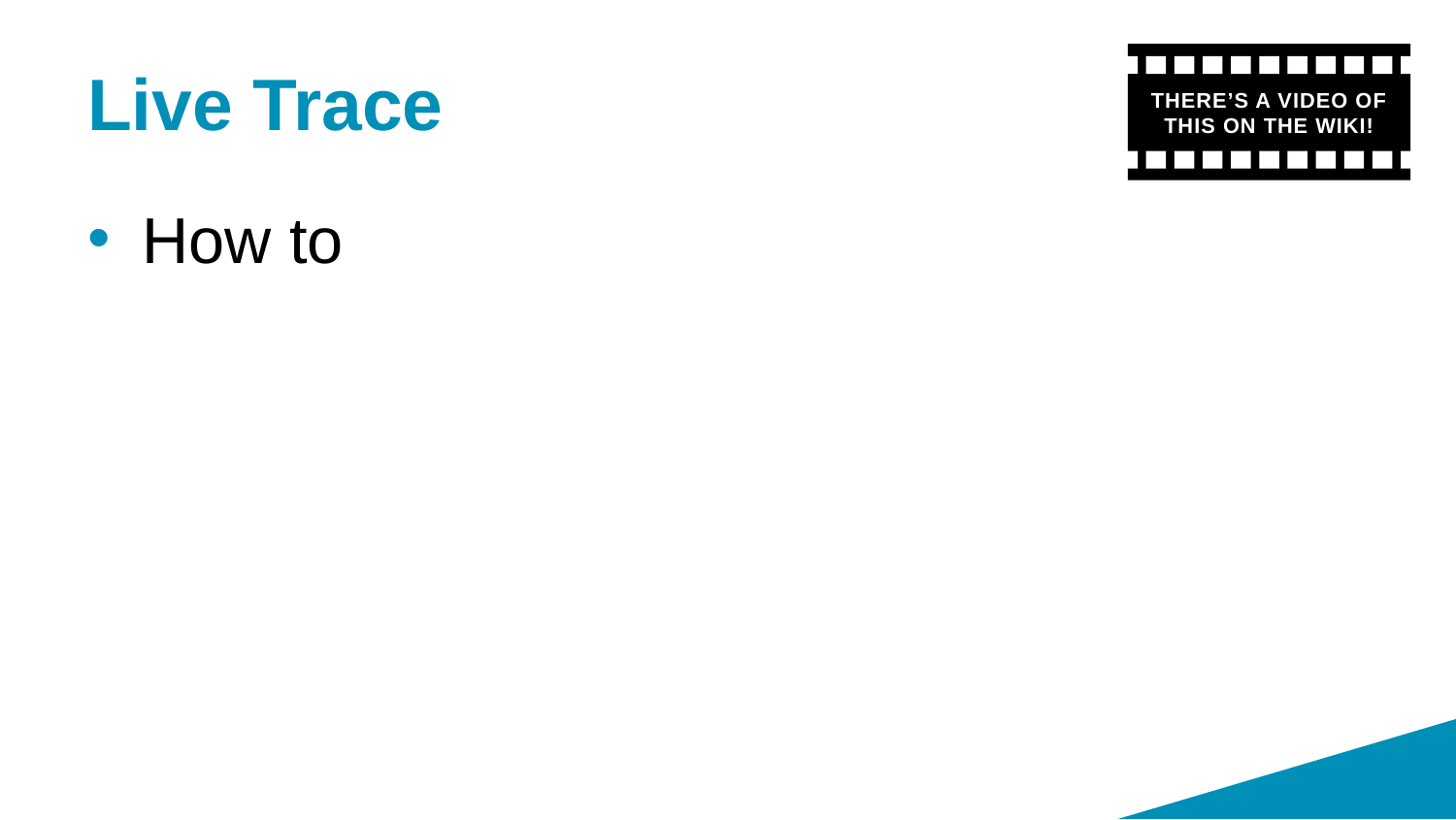

# Live Trace
THERE’S A VIDEO OF THIS ON THE WIKI!

How to